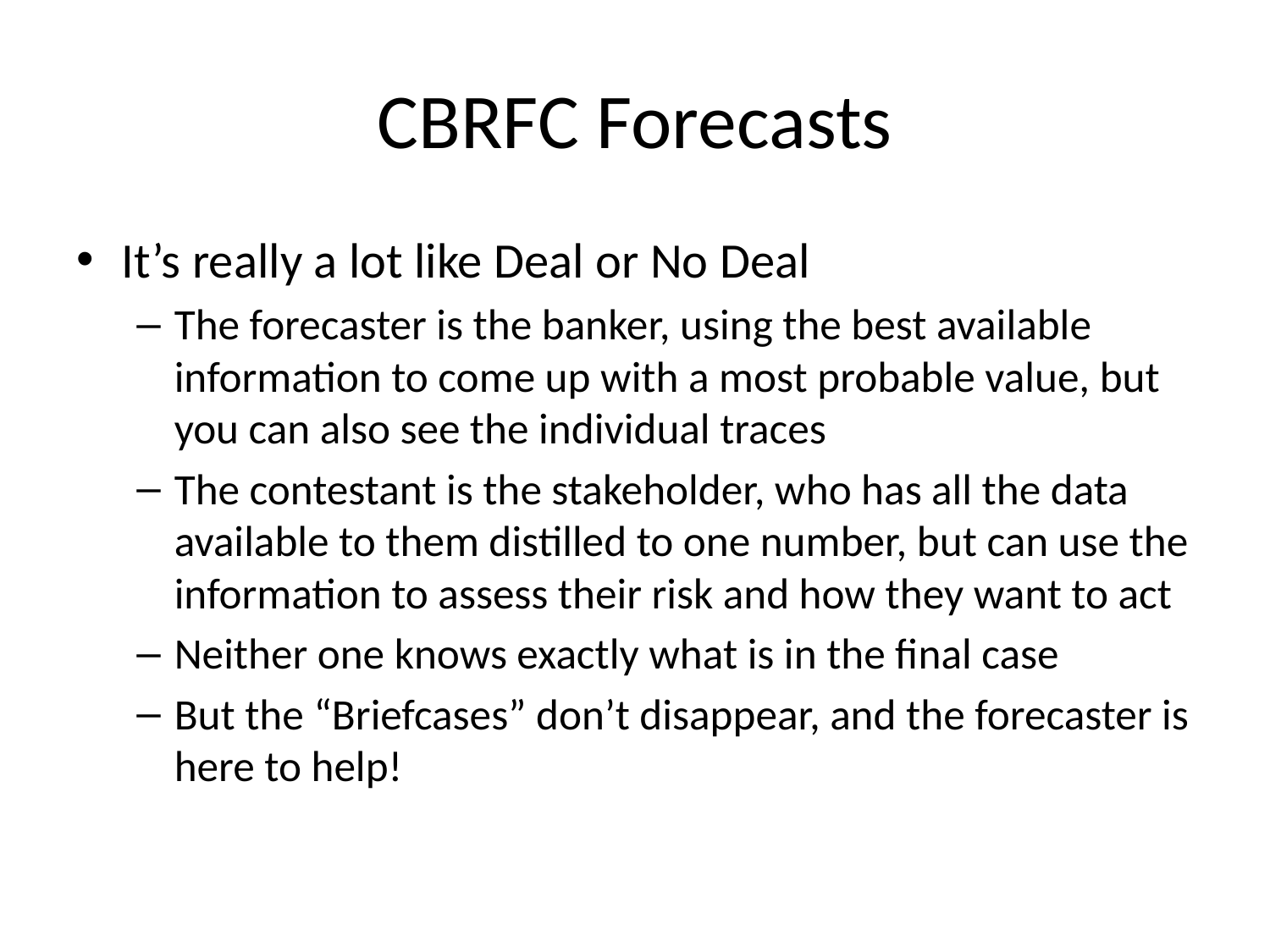

# CBRFC Forecasts
It’s really a lot like Deal or No Deal
The forecaster is the banker, using the best available information to come up with a most probable value, but you can also see the individual traces
The contestant is the stakeholder, who has all the data available to them distilled to one number, but can use the information to assess their risk and how they want to act
Neither one knows exactly what is in the final case
But the “Briefcases” don’t disappear, and the forecaster is here to help!